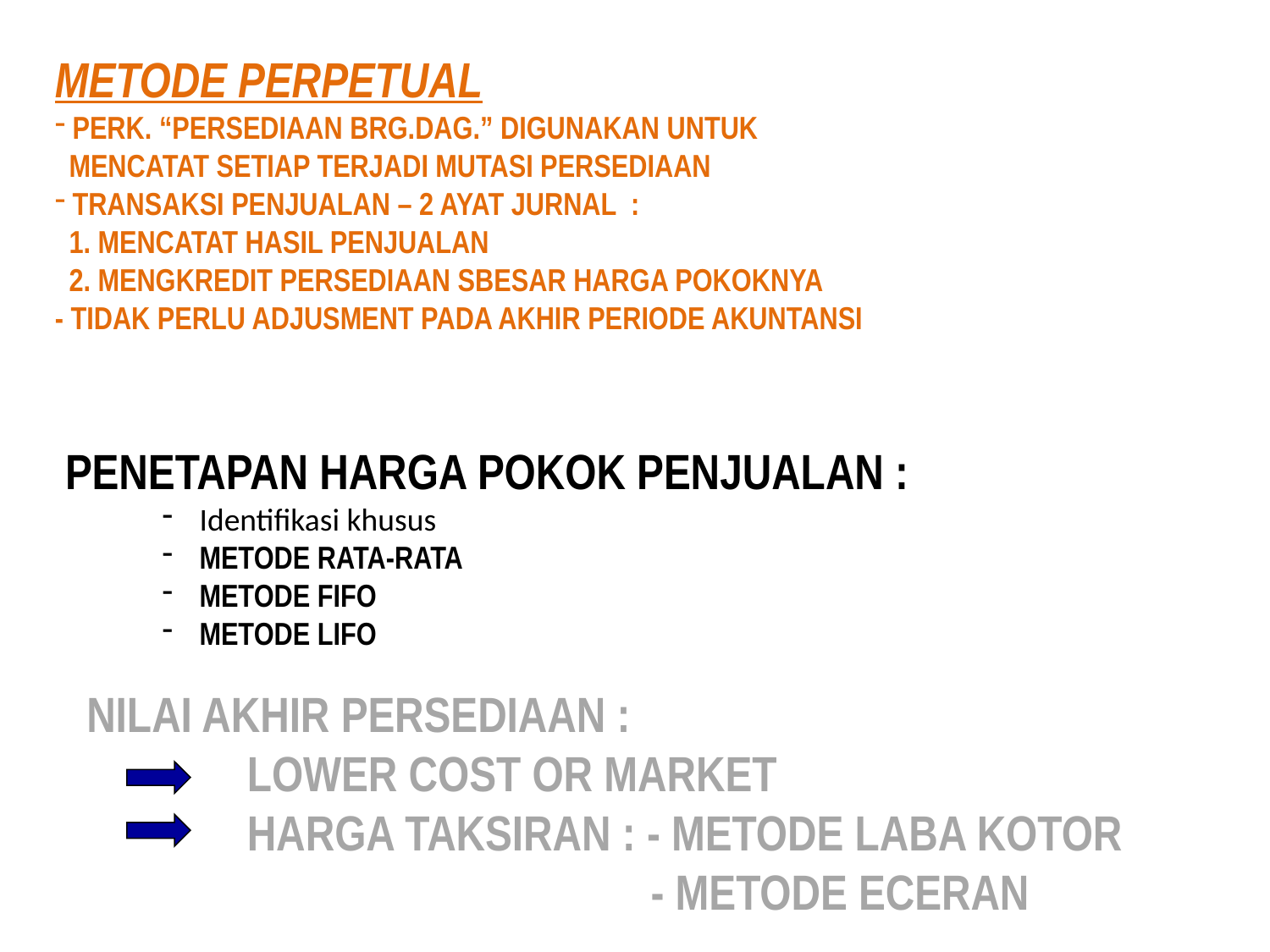

METODE PERPETUAL
 PERK. “PERSEDIAAN BRG.DAG.” DIGUNAKAN UNTUK
  MENCATAT SETIAP TERJADI MUTASI PERSEDIAAN
 TRANSAKSI PENJUALAN – 2 AYAT JURNAL  :
  1. MENCATAT HASIL PENJUALAN
  2. MENGKREDIT PERSEDIAAN SBESAR HARGA POKOKNYA
- TIDAK PERLU ADJUSMENT PADA AKHIR PERIODE AKUNTANSI
PENETAPAN HARGA POKOK PENJUALAN :
 Identifikasi khusus
 METODE RATA-RATA
 METODE FIFO
 METODE LIFO
NILAI AKHIR PERSEDIAAN :
 	   LOWER COST OR MARKET
	   HARGA TAKSIRAN : - METODE LABA KOTOR
				     - METODE ECERAN